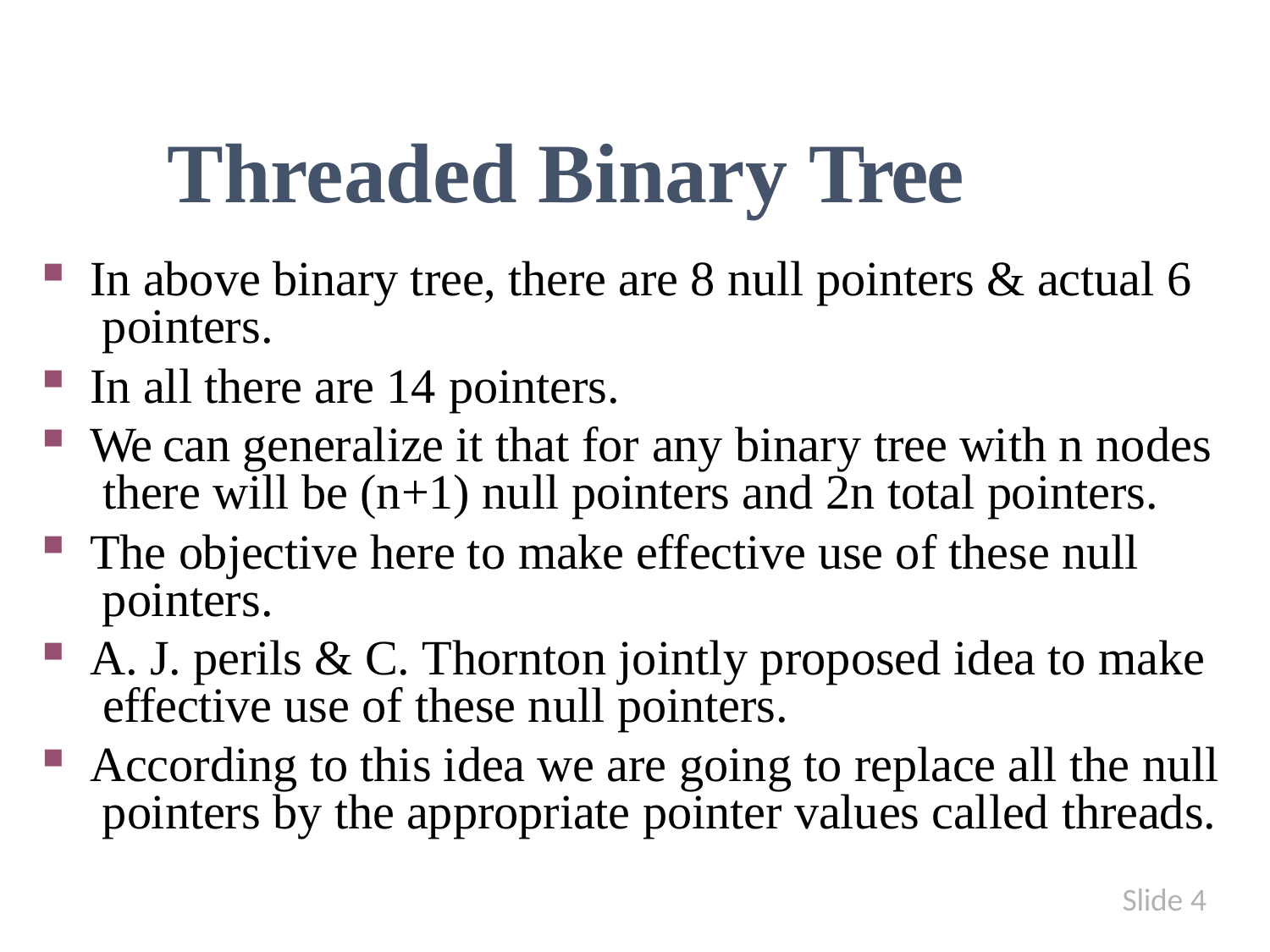

# Threaded Binary Tree
In above binary tree, there are 8 null pointers & actual 6  pointers.
In all there are 14 pointers.
We can generalize it that for any binary tree with n nodes  there will be (n+1) null pointers and 2n total pointers.
The objective here to make effective use of these null  pointers.
A. J. perils & C. Thornton jointly proposed idea to make  effective use of these null pointers.
According to this idea we are going to replace all the null  pointers by the appropriate pointer values called threads.
Slide 4